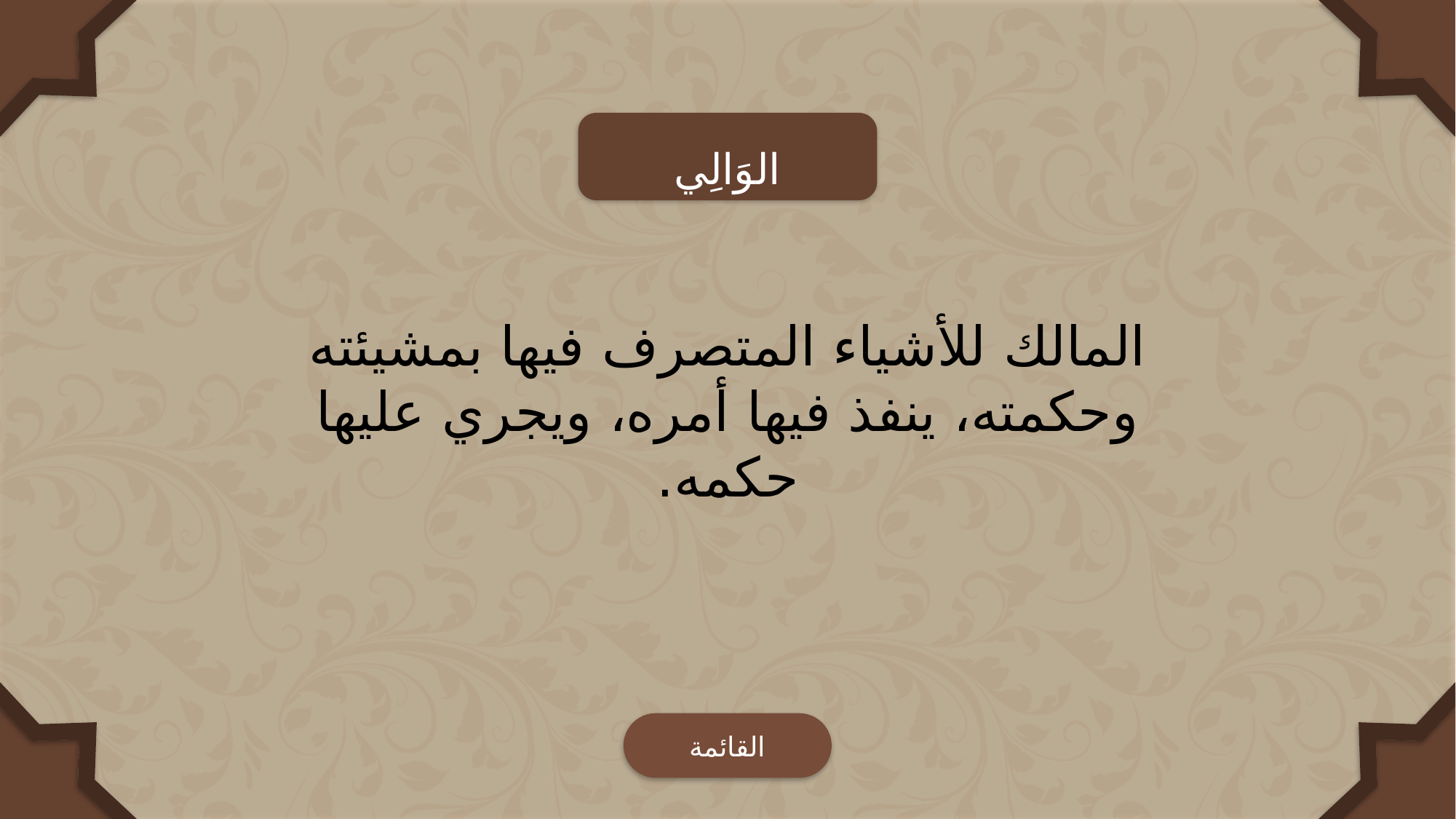

الوَالِي
المالك للأشياء المتصرف فيها بمشيئته وحكمته، ينفذ فيها أمره، ويجري عليها حكمه.

القائمة